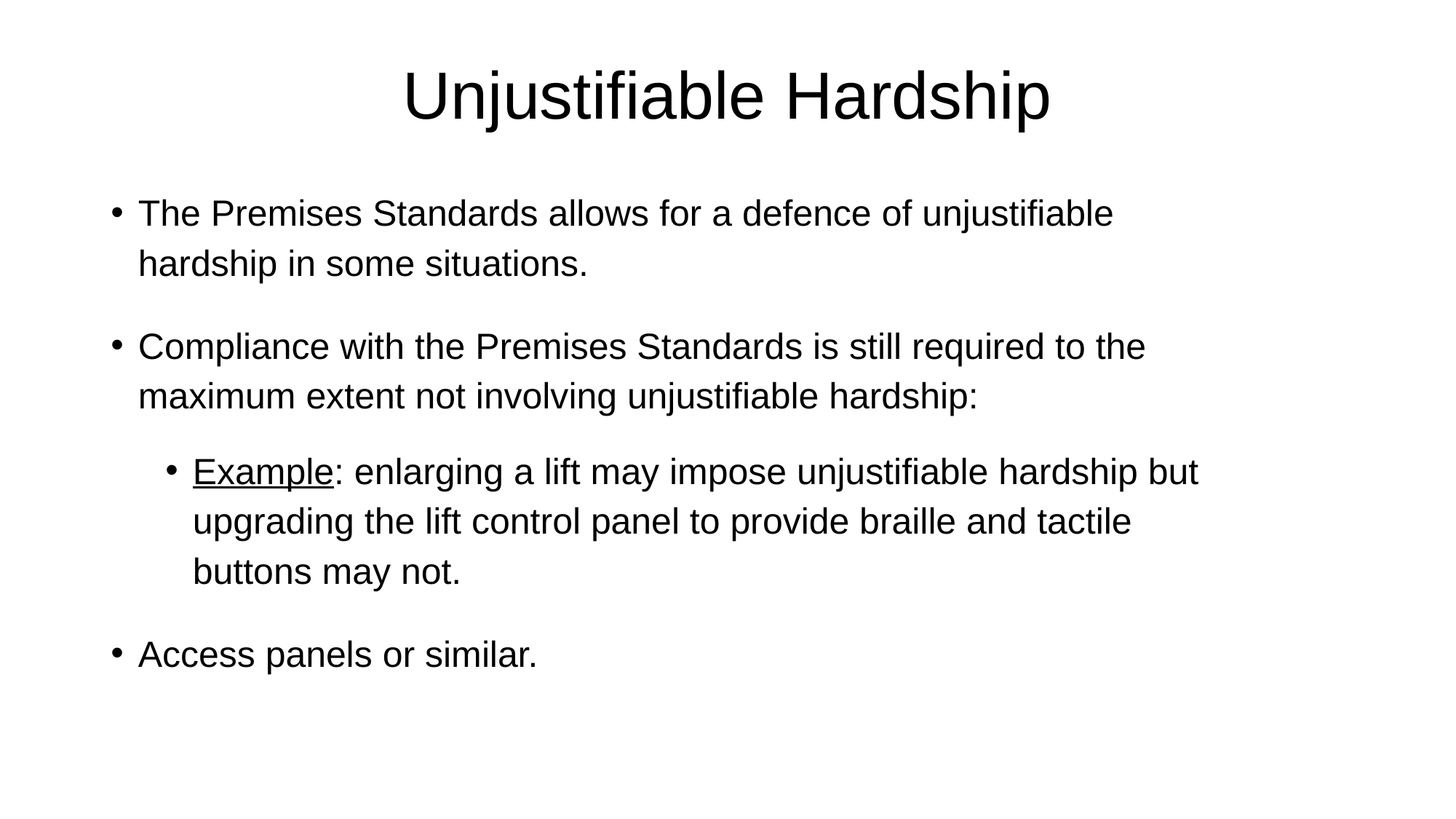

# Unjustifiable Hardship
The Premises Standards allows for a defence of unjustifiable hardship in some situations.
Compliance with the Premises Standards is still required to the maximum extent not involving unjustifiable hardship:
Example: enlarging a lift may impose unjustifiable hardship but upgrading the lift control panel to provide braille and tactile buttons may not.
Access panels or similar.